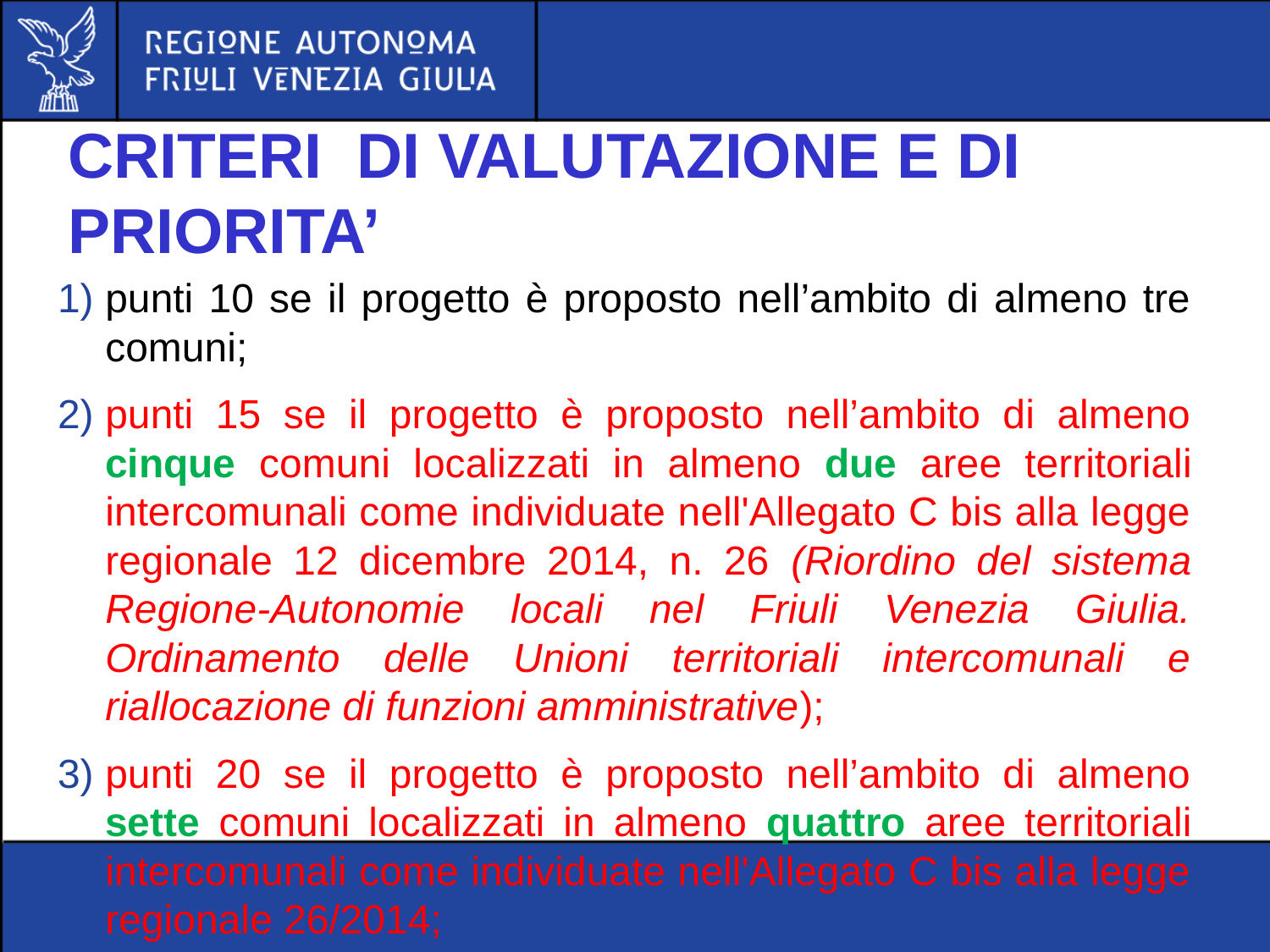

# CRITERI  DI VALUTAZIONE E DI PRIORITA’
punti 10 se il progetto è proposto nell’ambito di almeno tre comuni;
punti 15 se il progetto è proposto nell’ambito di almeno cinque comuni localizzati in almeno due aree territoriali intercomunali come individuate nell'Allegato C bis alla legge regionale 12 dicembre 2014, n. 26 (Riordino del sistema Regione-Autonomie locali nel Friuli Venezia Giulia. Ordinamento delle Unioni territoriali intercomunali e riallocazione di funzioni amministrative);
punti 20 se il progetto è proposto nell’ambito di almeno sette comuni localizzati in almeno quattro aree territoriali intercomunali come individuate nell'Allegato C bis alla legge regionale 26/2014;